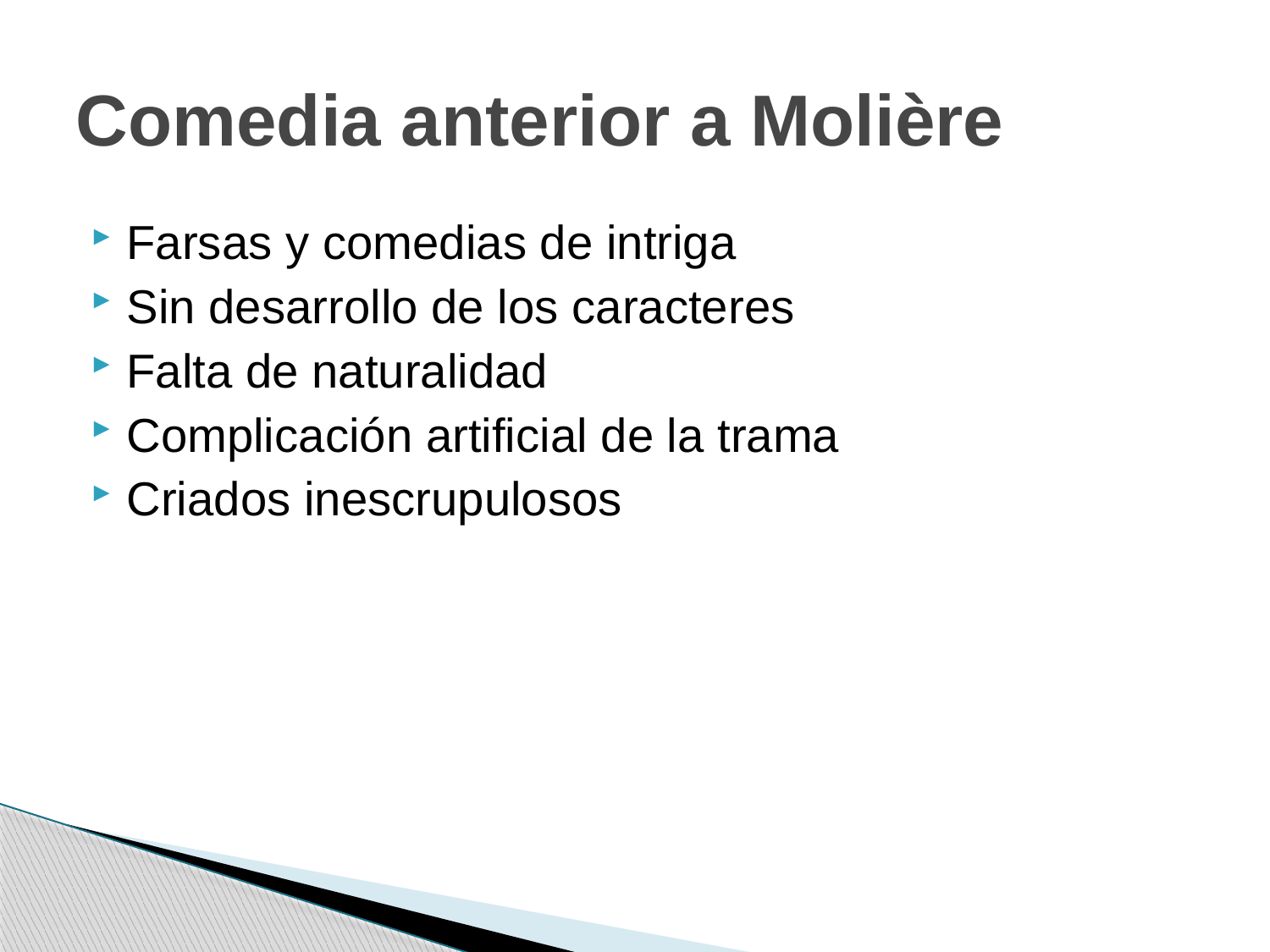

# Comedia anterior a Molière
Farsas y comedias de intriga
Sin desarrollo de los caracteres
Falta de naturalidad
Complicación artificial de la trama
Criados inescrupulosos